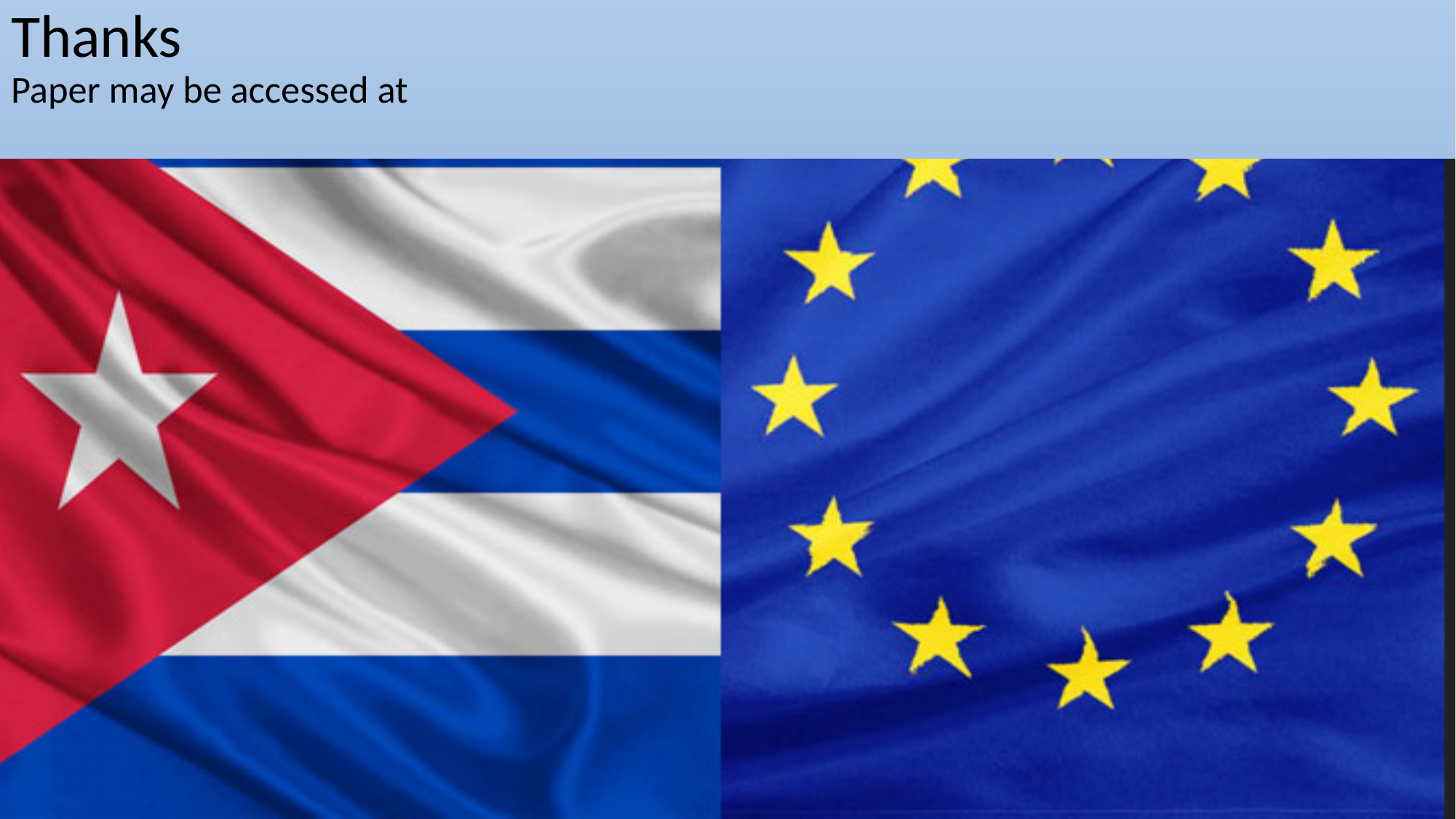

# Thanks Paper may be accessed at